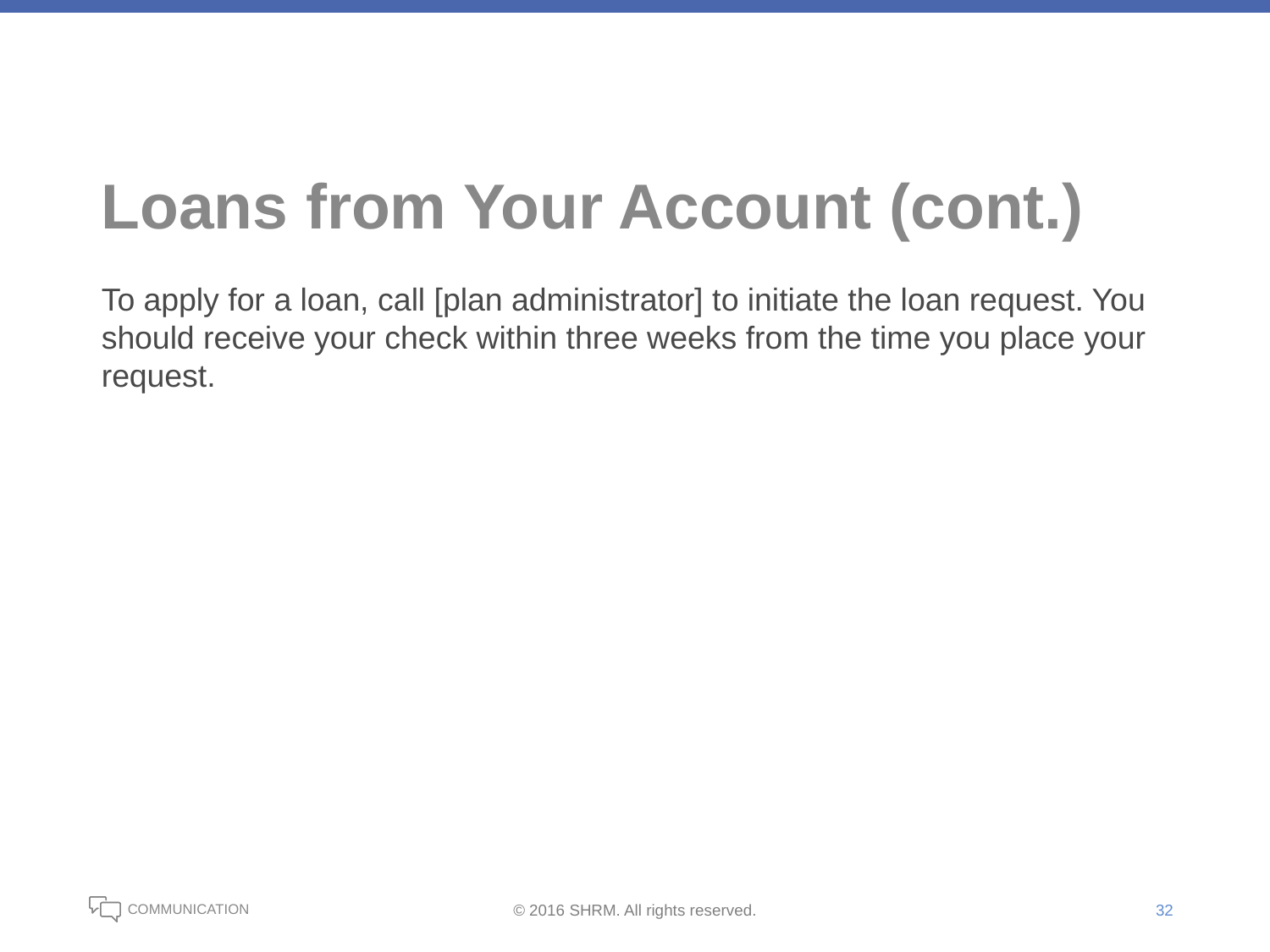

# Loans from Your Account (cont.)
To apply for a loan, call [plan administrator] to initiate the loan request. You should receive your check within three weeks from the time you place your request.

32